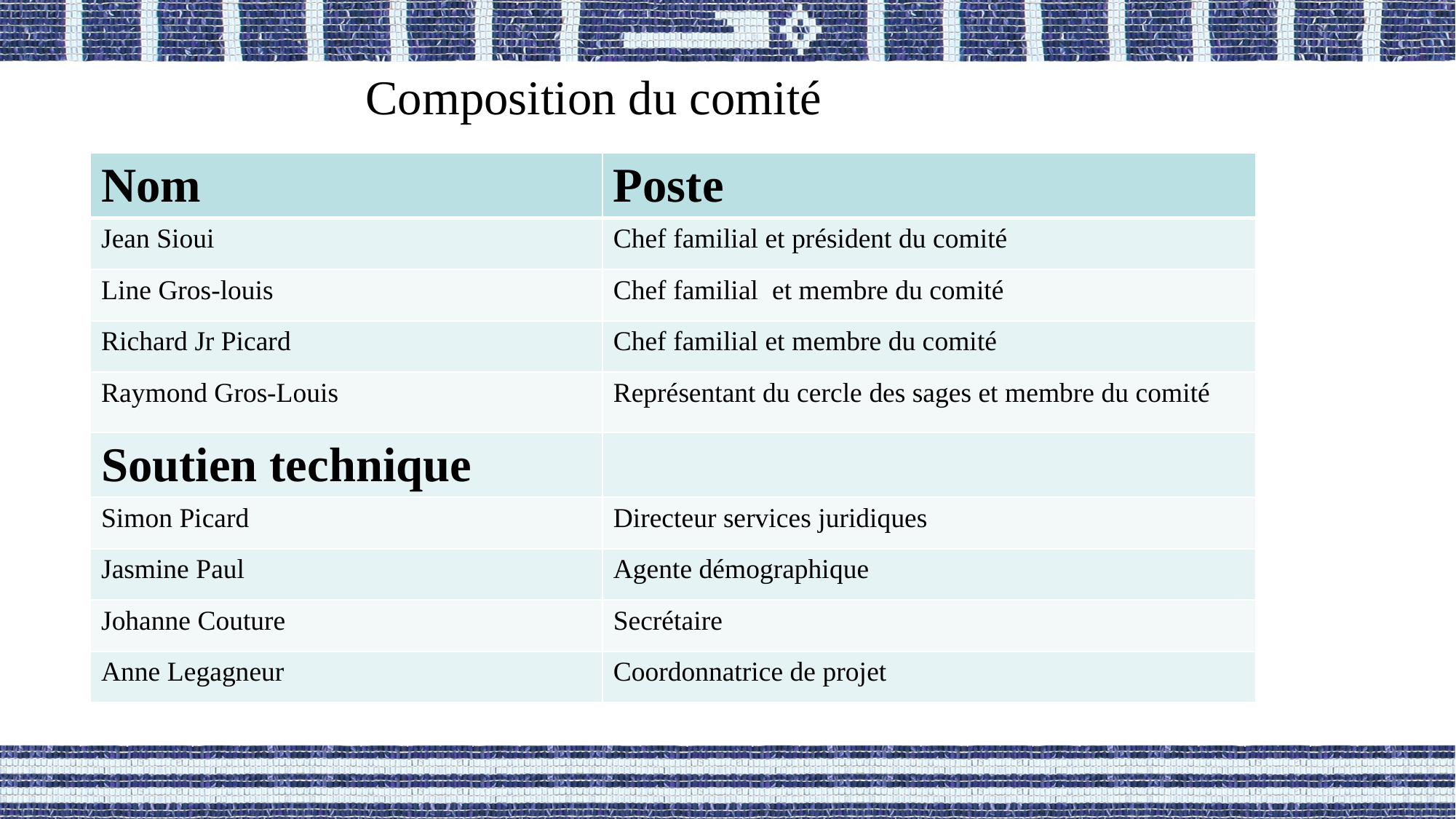

# Composition du comité
| Nom | Poste |
| --- | --- |
| Jean Sioui | Chef familial et président du comité |
| Line Gros-louis | Chef familial et membre du comité |
| Richard Jr Picard | Chef familial et membre du comité |
| Raymond Gros-Louis | Représentant du cercle des sages et membre du comité |
| Soutien technique |  |
| Simon Picard | Directeur services juridiques |
| Jasmine Paul | Agente démographique |
| Johanne Couture | Secrétaire |
| Anne Legagneur | Coordonnatrice de projet |